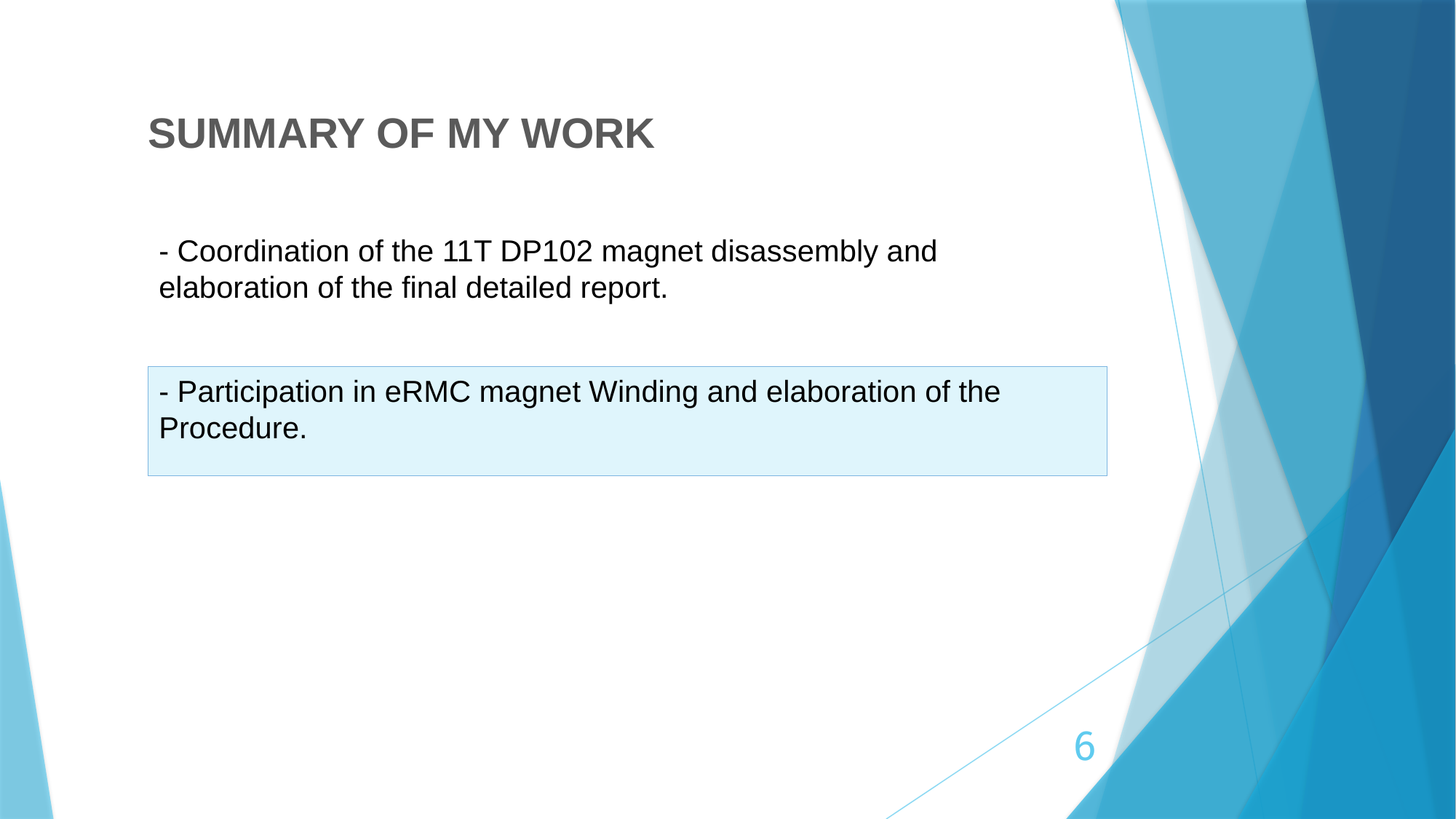

SUMMARY OF MY WORK
- Coordination of the 11T DP102 magnet disassembly and elaboration of the final detailed report.

- Participation in eRMC magnet Winding and elaboration of the Procedure.

6